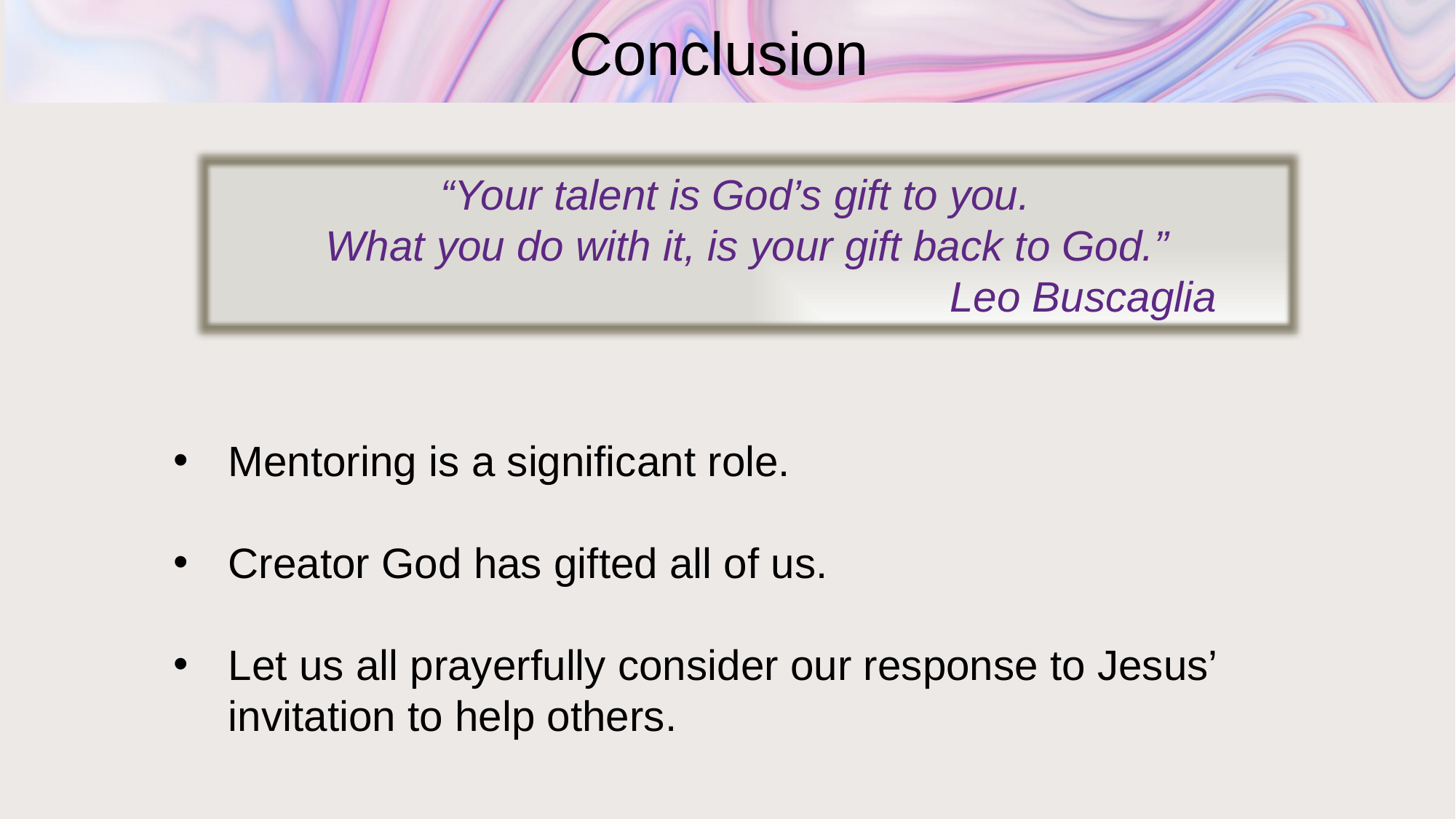

# Conclusion
“Your talent is God’s gift to you.
What you do with it, is your gift back to God.”
                                                          Leo Buscaglia
Mentoring is a significant role.

Creator God has gifted all of us.

Let us all prayerfully consider our response to Jesus’ invitation to help others.